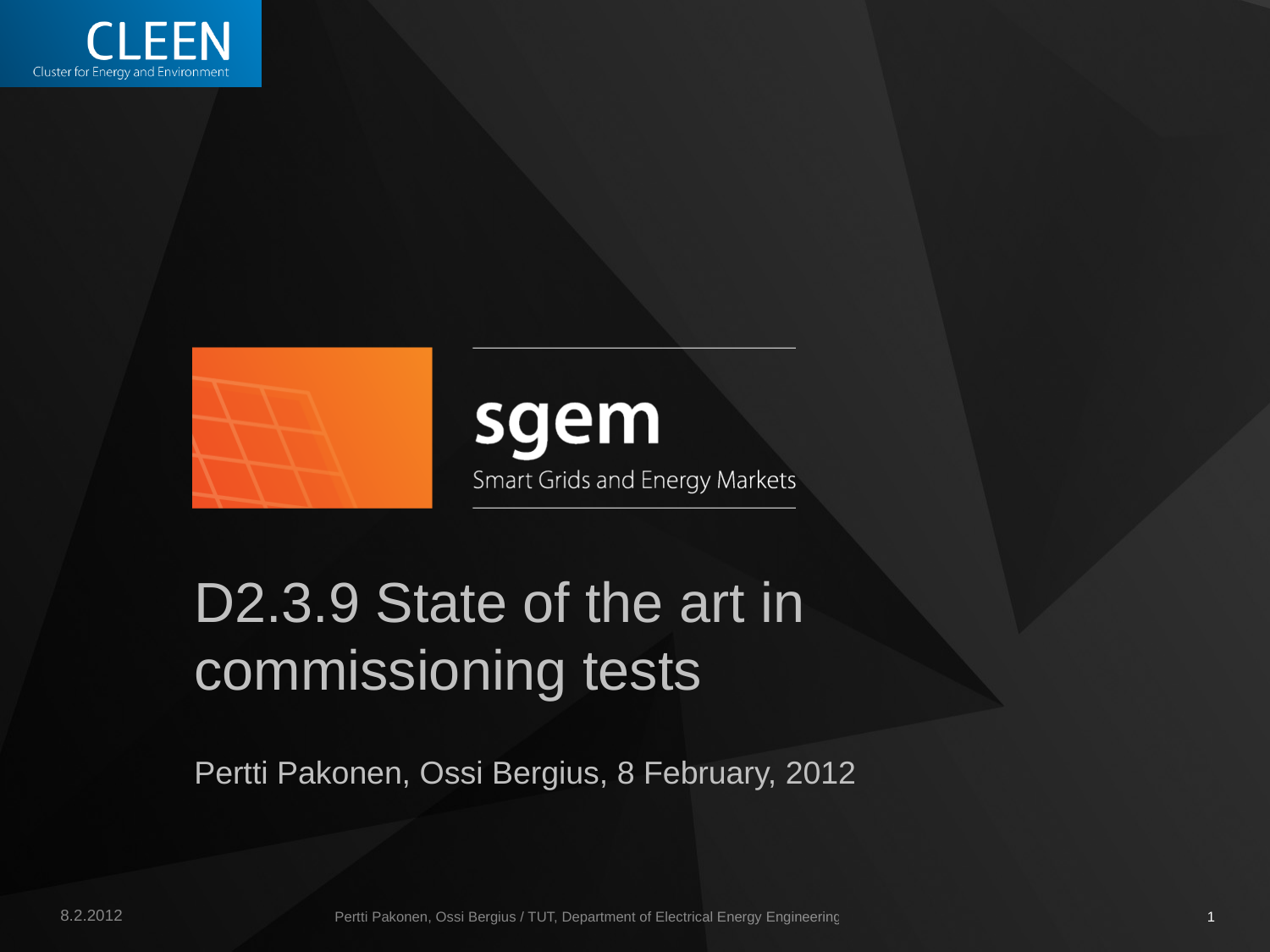

D2.3.9 State of the art in commissioning tests

Pertti Pakonen, Ossi Bergius, 8 February, 2012
1
8.2.2012